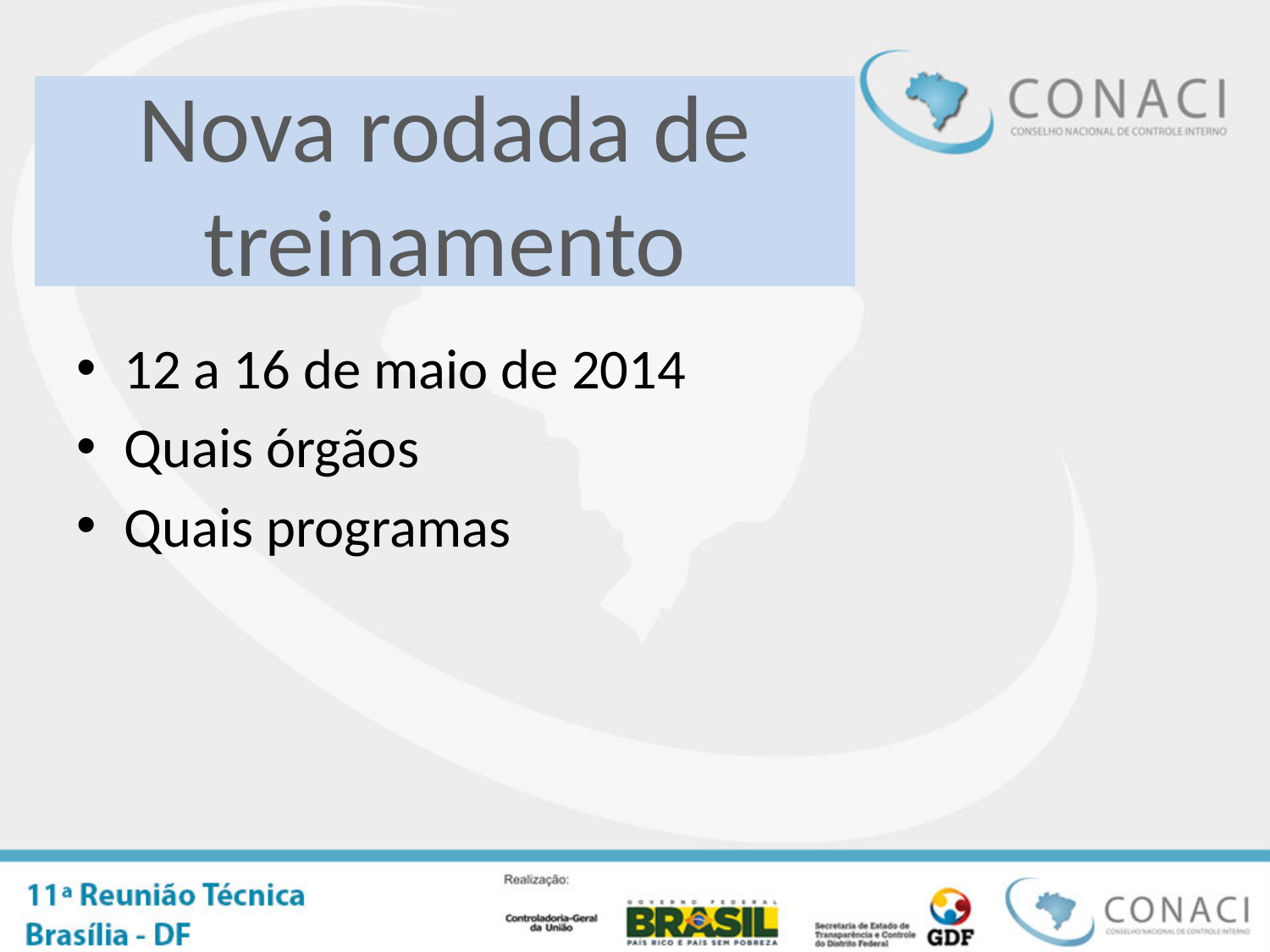

# Nova rodada de treinamento
12 a 16 de maio de 2014
Quais órgãos
Quais programas